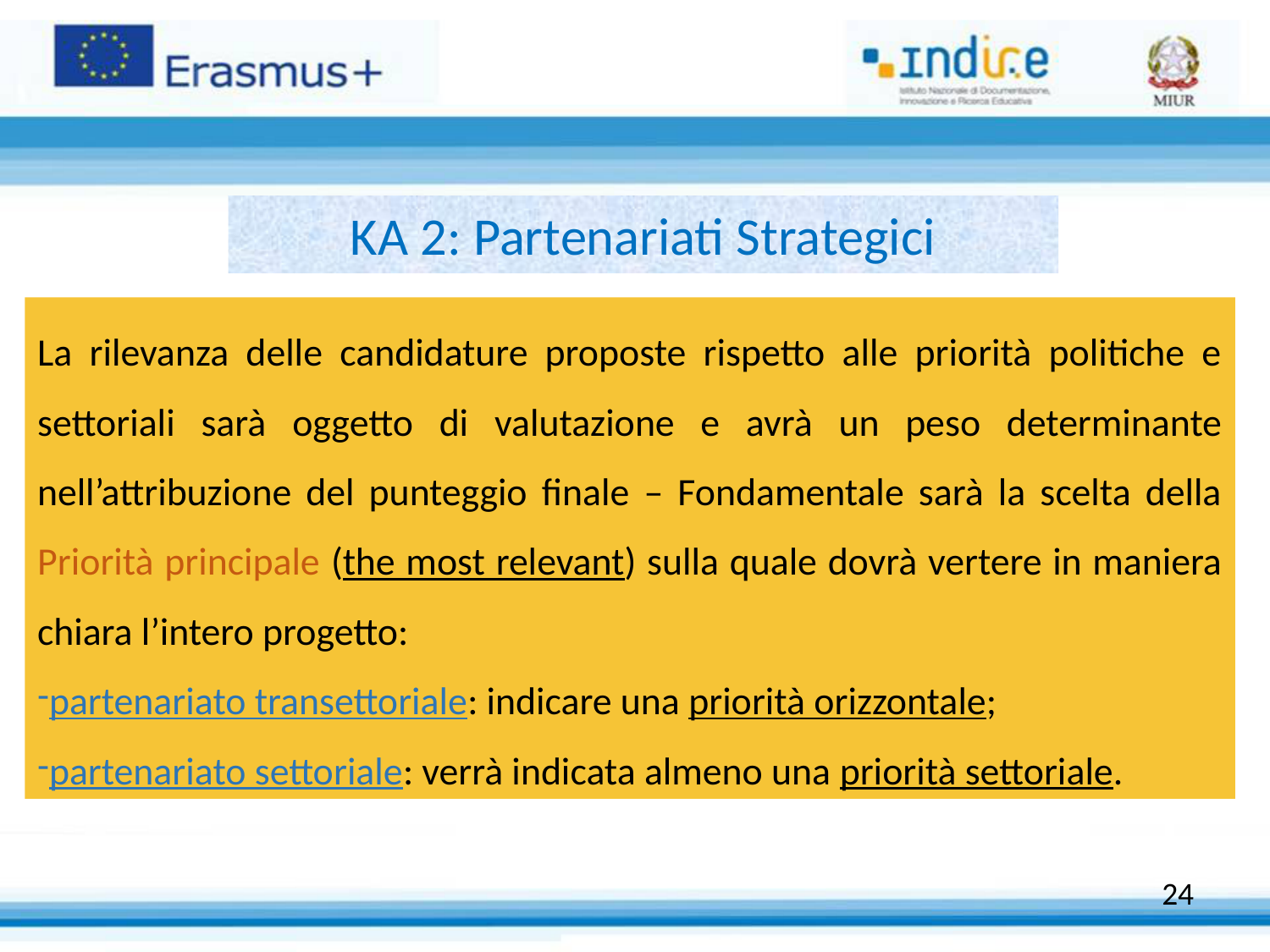

KA 2: Partenariati Strategici
La rilevanza delle candidature proposte rispetto alle priorità politiche e settoriali sarà oggetto di valutazione e avrà un peso determinante nell’attribuzione del punteggio finale – Fondamentale sarà la scelta della Priorità principale (the most relevant) sulla quale dovrà vertere in maniera chiara l’intero progetto:
partenariato transettoriale: indicare una priorità orizzontale;
partenariato settoriale: verrà indicata almeno una priorità settoriale.
24